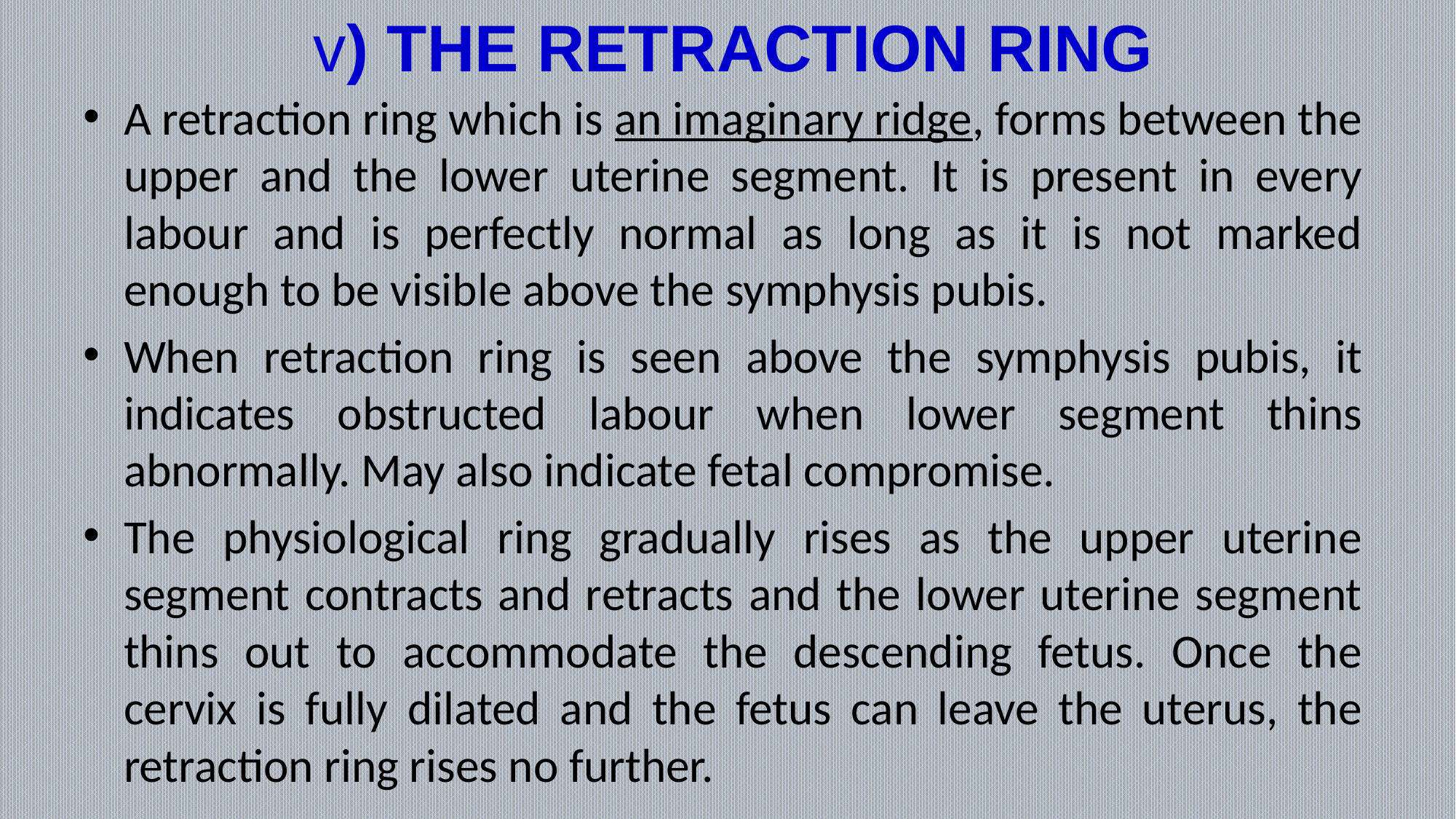

# v) THE RETRACTION RING
A retraction ring which is an imaginary ridge, forms between the upper and the lower uterine segment. It is present in every labour and is perfectly normal as long as it is not marked enough to be visible above the symphysis pubis.
When retraction ring is seen above the symphysis pubis, it indicates obstructed labour when lower segment thins abnormally. May also indicate fetal compromise.
The physiological ring gradually rises as the upper uterine segment contracts and retracts and the lower uterine segment thins out to accommodate the descending fetus. Once the cervix is fully dilated and the fetus can leave the uterus, the retraction ring rises no further.